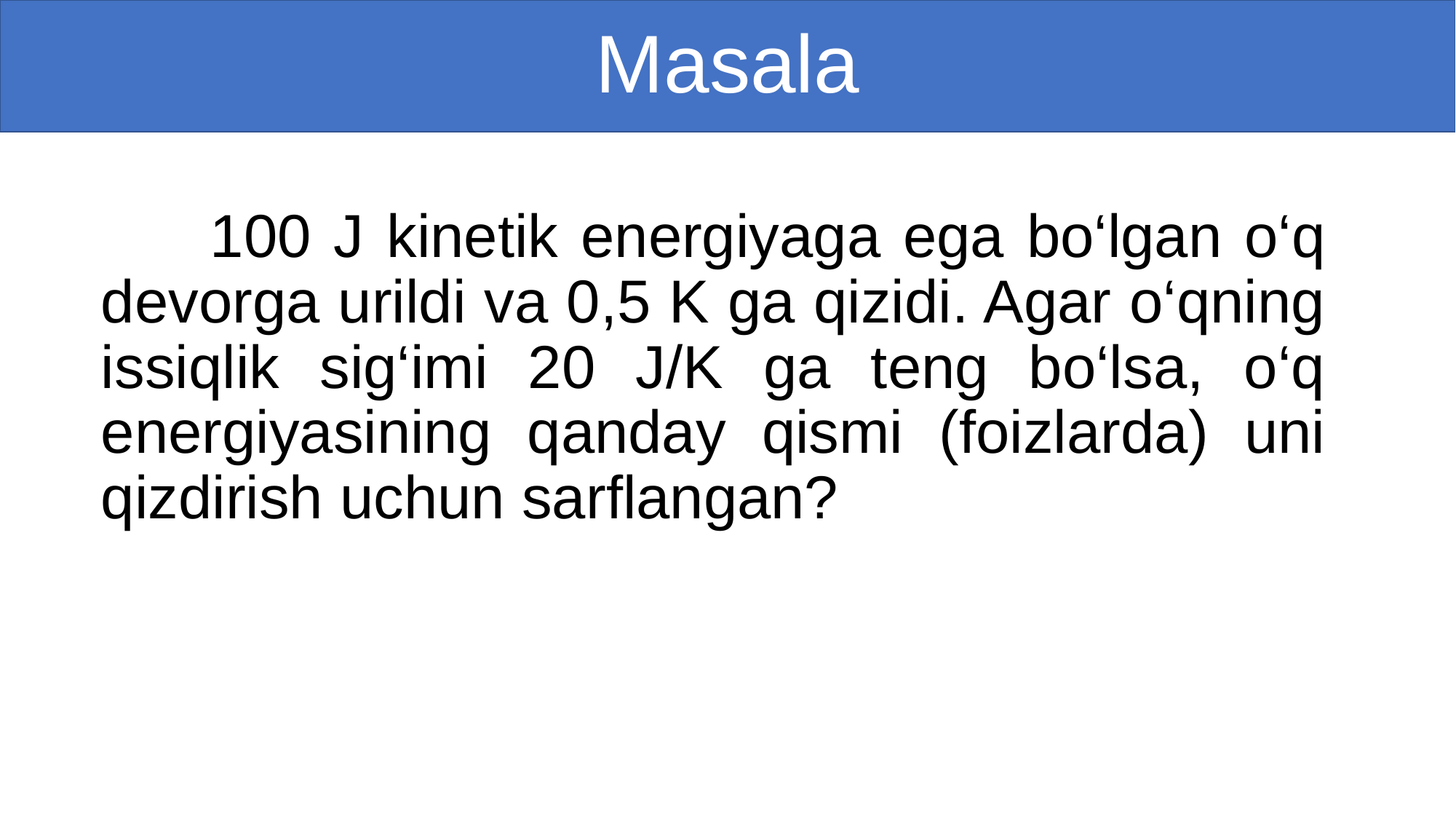

# Masala
	100 J kinetik energiyaga ega bo‘lgan o‘q devorga urildi va 0,5 K ga qizidi. Agar o‘qning issiqlik sig‘imi 20 J/K ga teng bo‘lsa, o‘q energiyasining qanday qismi (foizlarda) uni qizdirish uchun sarflangan?